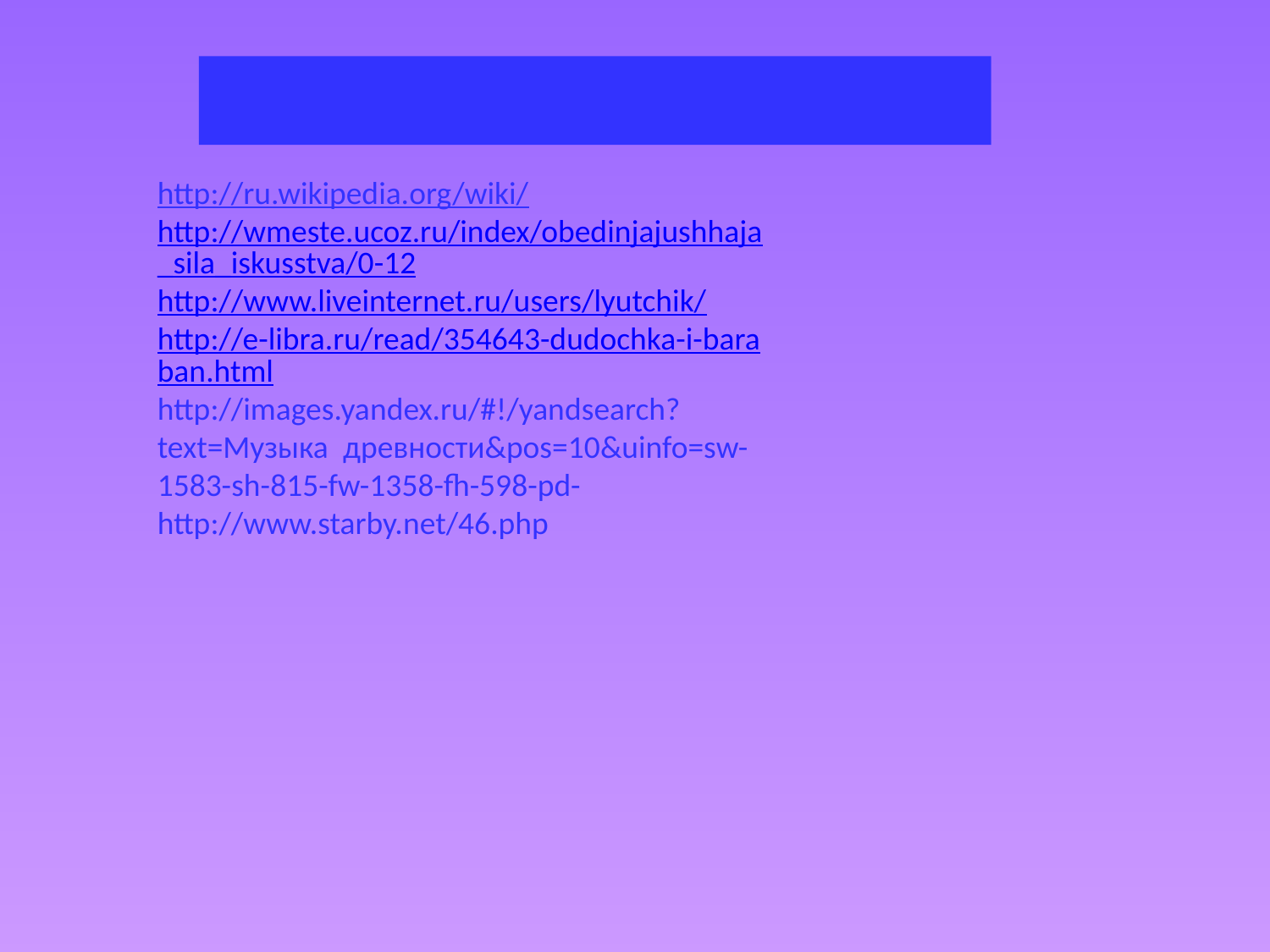

Информационные  ресурсы:
http://ru.wikipedia.org/wiki/
http://wmeste.ucoz.ru/index/obedinjajushhaja_sila_iskusstva/0-12
http://www.liveinternet.ru/users/lyutchik/
http://e-libra.ru/read/354643-dudochka-i-baraban.html
http://images.yandex.ru/#!/yandsearch?text=Музыка  древности&pos=10&uinfo=sw-1583-sh-815-fw-1358-fh-598-pd-
http://www.starby.net/46.php